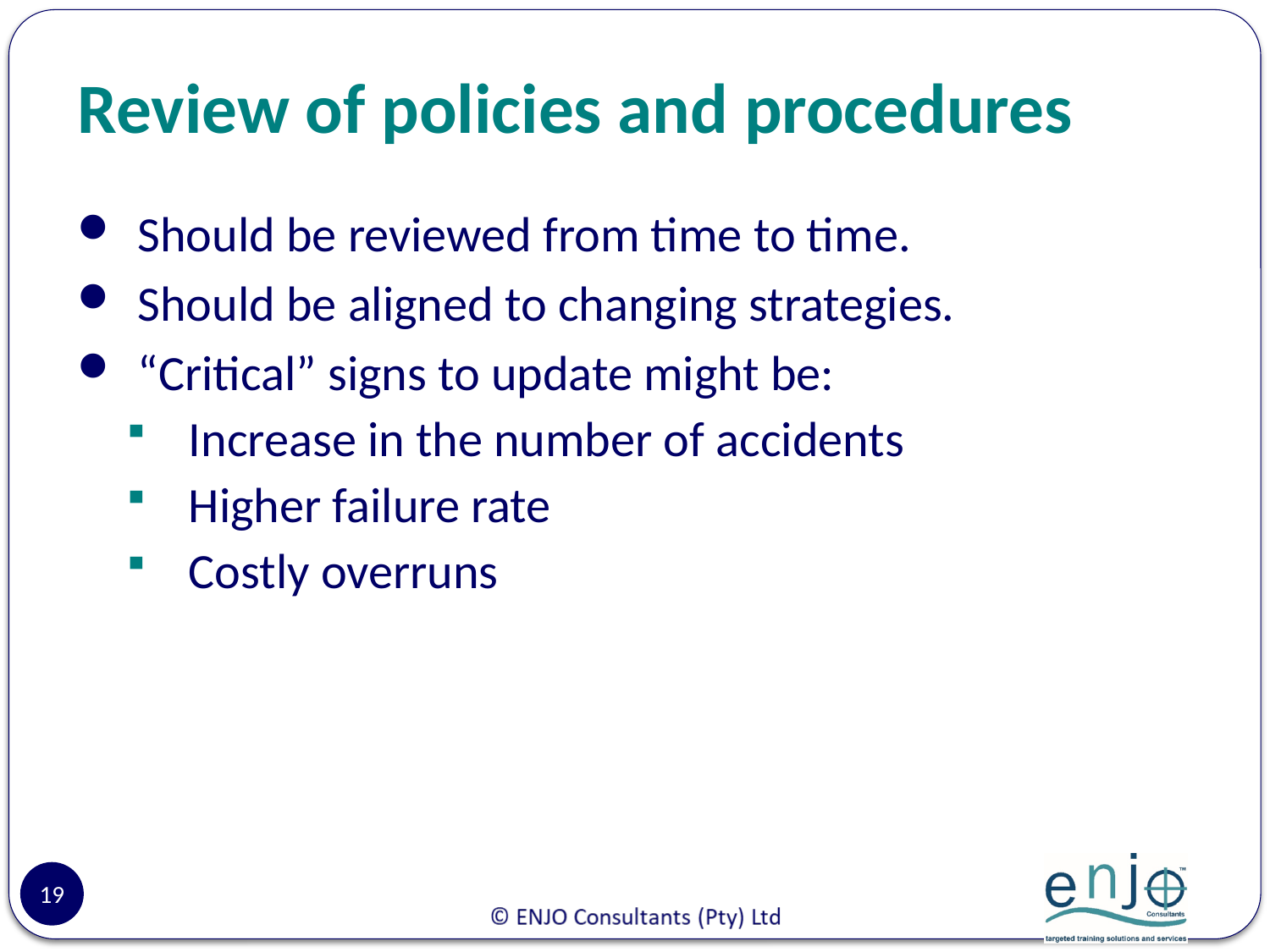

# Review of policies and procedures
 Should be reviewed from time to time.
 Should be aligned to changing strategies.
 “Critical” signs to update might be:
 Increase in the number of accidents
 Higher failure rate
 Costly overruns

19